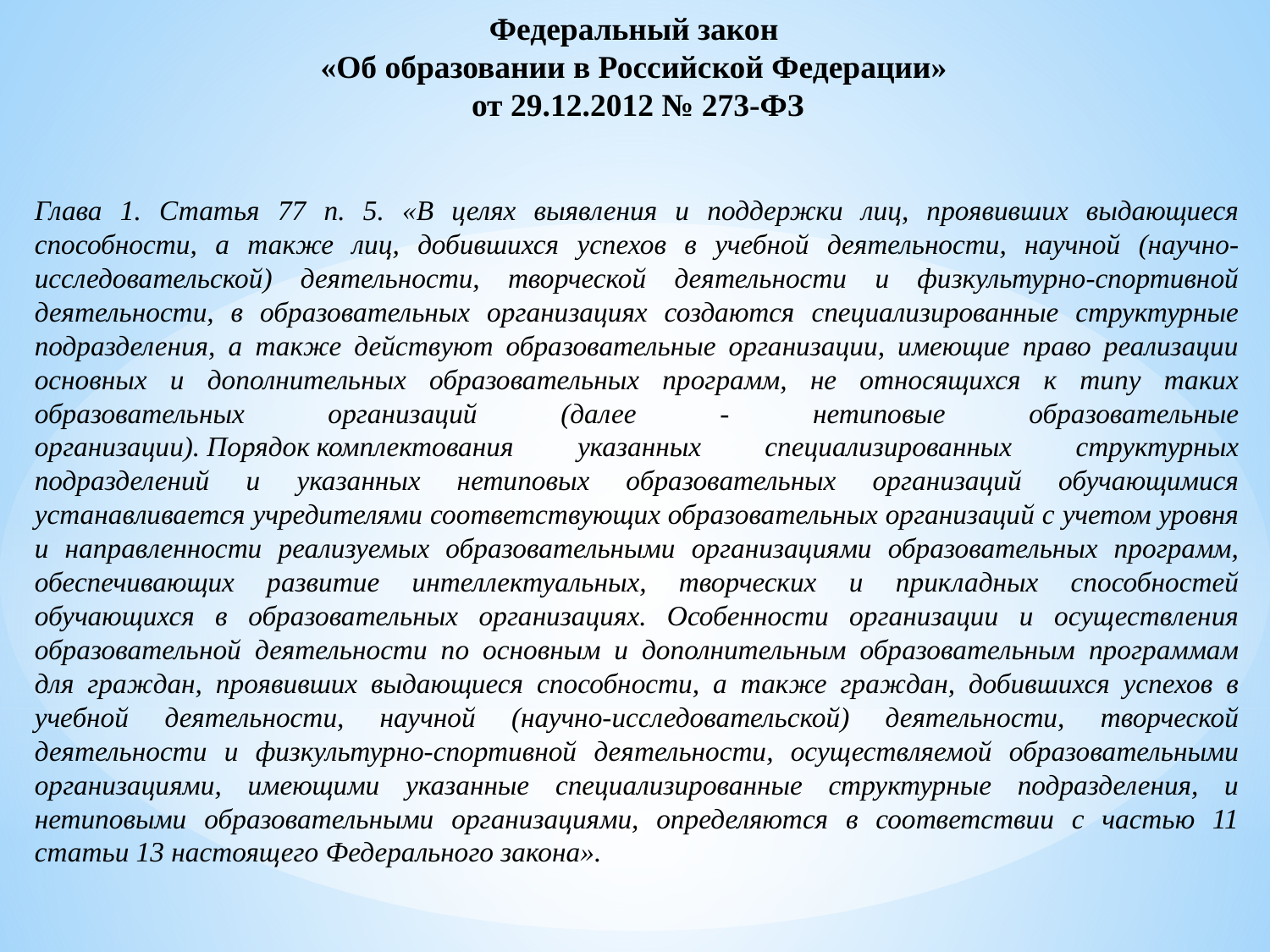

Федеральный закон
«Об образовании в Российской Федерации»
от 29.12.2012 № 273-ФЗ
Глава 1. Статья 77 п. 5. «В целях выявления и поддержки лиц, проявивших выдающиеся способности, а также лиц, добившихся успехов в учебной деятельности, научной (научно-исследовательской) деятельности, творческой деятельности и физкультурно-спортивной деятельности, в образовательных организациях создаются специализированные структурные подразделения, а также действуют образовательные организации, имеющие право реализации основных и дополнительных образовательных программ, не относящихся к типу таких образовательных организаций (далее - нетиповые образовательные организации). Порядок комплектования указанных специализированных структурных подразделений и указанных нетиповых образовательных организаций обучающимися устанавливается учредителями соответствующих образовательных организаций с учетом уровня и направленности реализуемых образовательными организациями образовательных программ, обеспечивающих развитие интеллектуальных, творческих и прикладных способностей обучающихся в образовательных организациях. Особенности организации и осуществления образовательной деятельности по основным и дополнительным образовательным программам для граждан, проявивших выдающиеся способности, а также граждан, добившихся успехов в учебной деятельности, научной (научно-исследовательской) деятельности, творческой деятельности и физкультурно-спортивной деятельности, осуществляемой образовательными организациями, имеющими указанные специализированные структурные подразделения, и нетиповыми образовательными организациями, определяются в соответствии с частью 11 статьи 13 настоящего Федерального закона».